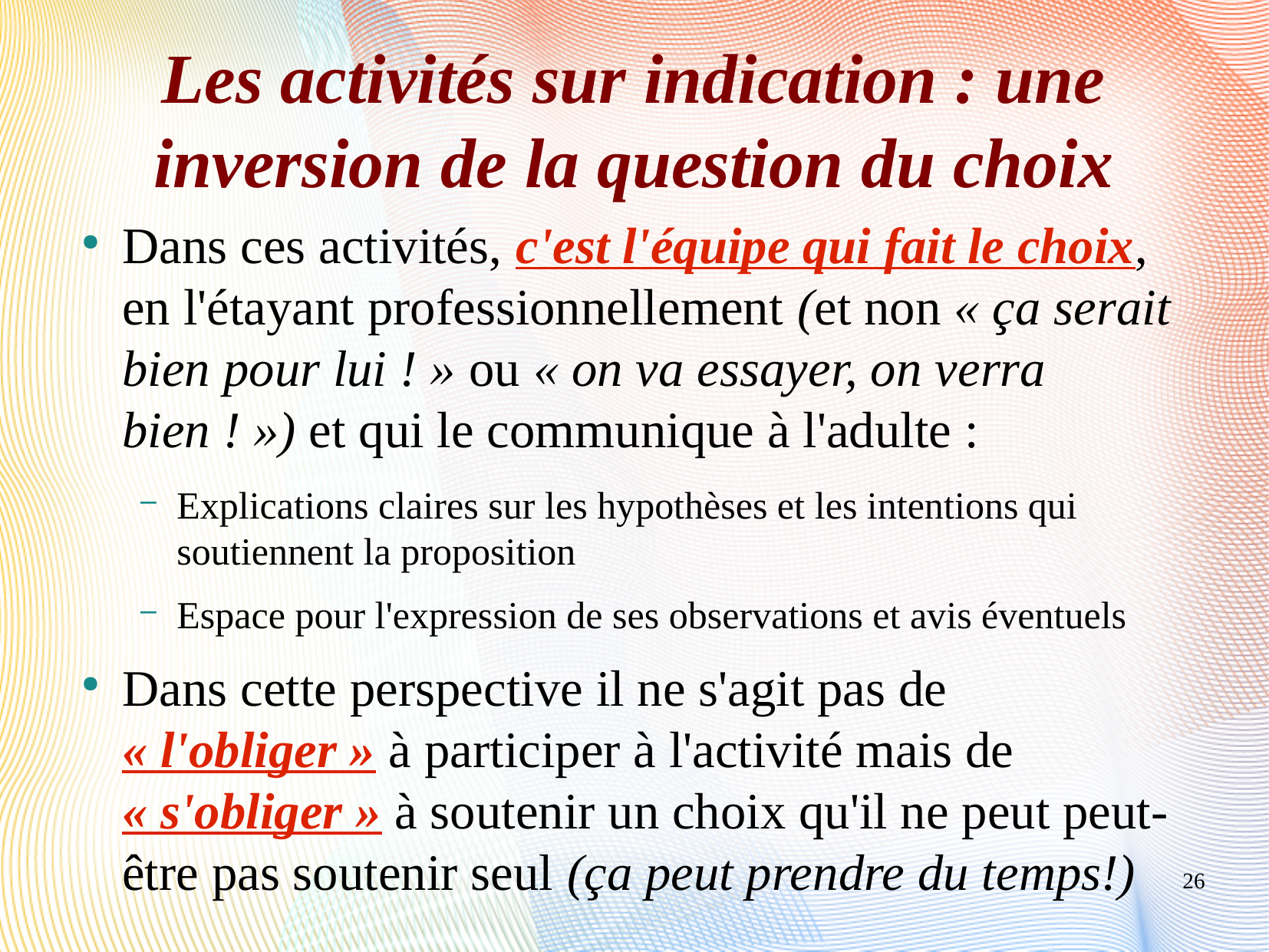

Les activités sur indication : une inversion de la question du choix
Dans ces activités, c'est l'équipe qui fait le choix, en l'étayant professionnellement (et non « ça serait bien pour lui ! » ou « on va essayer, on verra bien ! ») et qui le communique à l'adulte :
Explications claires sur les hypothèses et les intentions qui soutiennent la proposition
Espace pour l'expression de ses observations et avis éventuels
Dans cette perspective il ne s'agit pas de « l'obliger » à participer à l'activité mais de « s'obliger » à soutenir un choix qu'il ne peut peut-être pas soutenir seul (ça peut prendre du temps!)
26